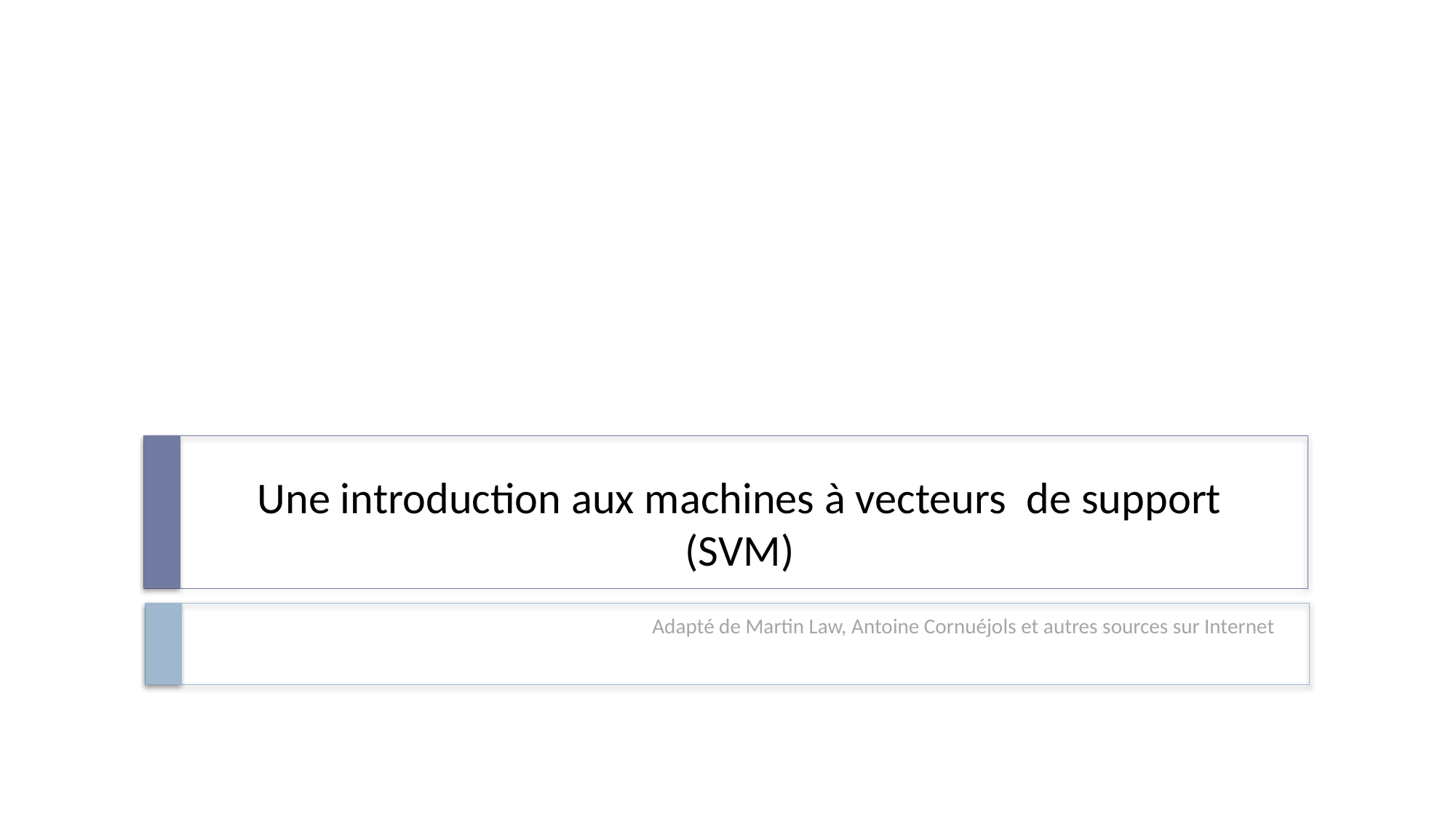

# Une introduction aux machines à vecteurs  de support (SVM)
Adapté de Martin Law, Antoine Cornuéjols et autres sources sur Internet